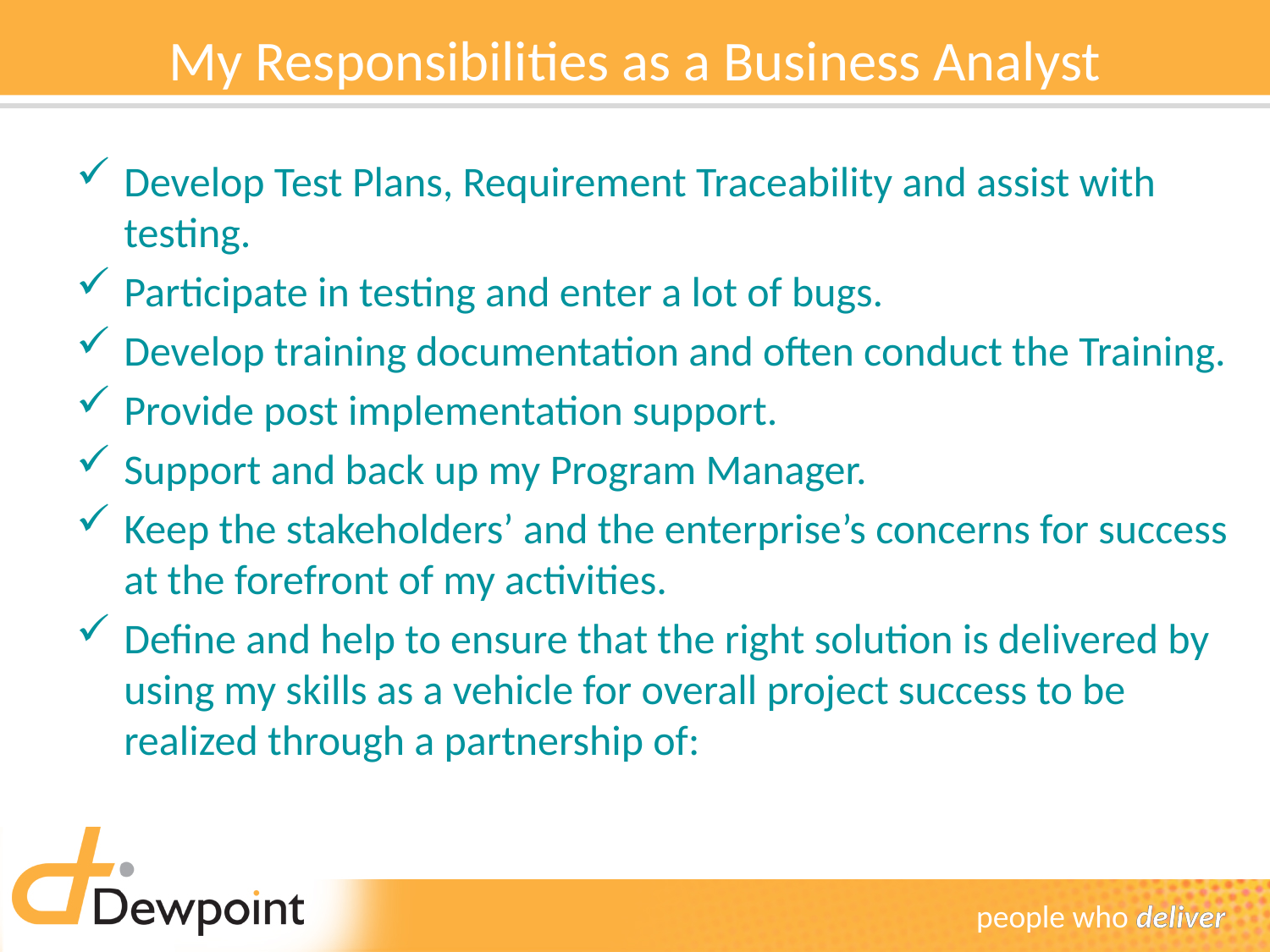

# My Responsibilities as a Business Analyst
Develop Test Plans, Requirement Traceability and assist with testing.
Participate in testing and enter a lot of bugs.
Develop training documentation and often conduct the Training.
Provide post implementation support.
Support and back up my Program Manager.
Keep the stakeholders’ and the enterprise’s concerns for success at the forefront of my activities.
Define and help to ensure that the right solution is delivered by using my skills as a vehicle for overall project success to be realized through a partnership of: